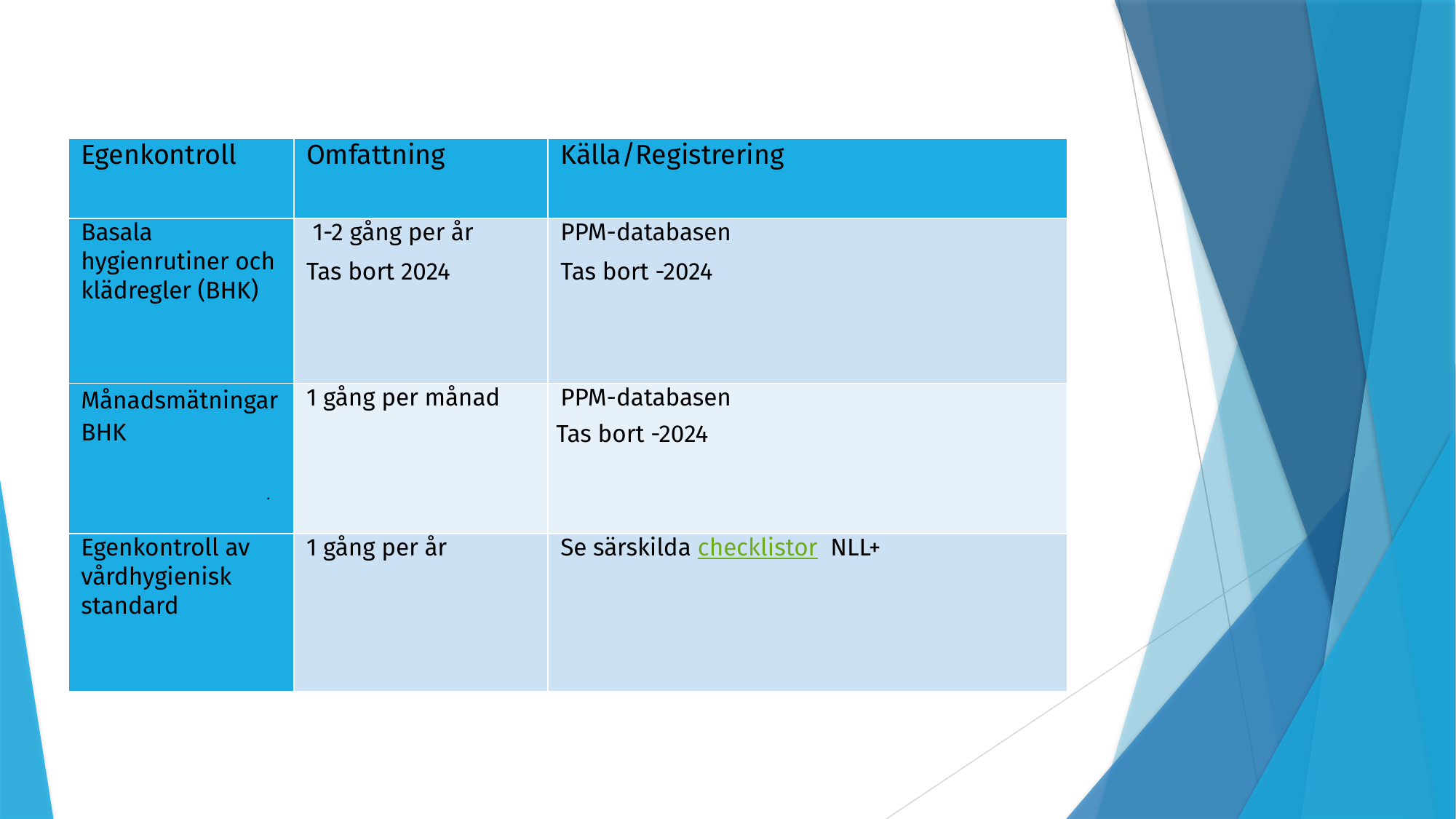

| Egenkontroll | Omfattning | Källa/Registrering |
| --- | --- | --- |
| Basala hygienrutiner och klädregler (BHK) | 1-2 gång per år Tas bort 2024 | PPM-databasen  Tas bort -2024 |
| Månadsmätningar BHK | 1 gång per månad | PPM-databasen Tas bort -2024 |
| Egenkontroll av vårdhygienisk standard | 1 gång per år | Se särskilda checklistor NLL+ |
.